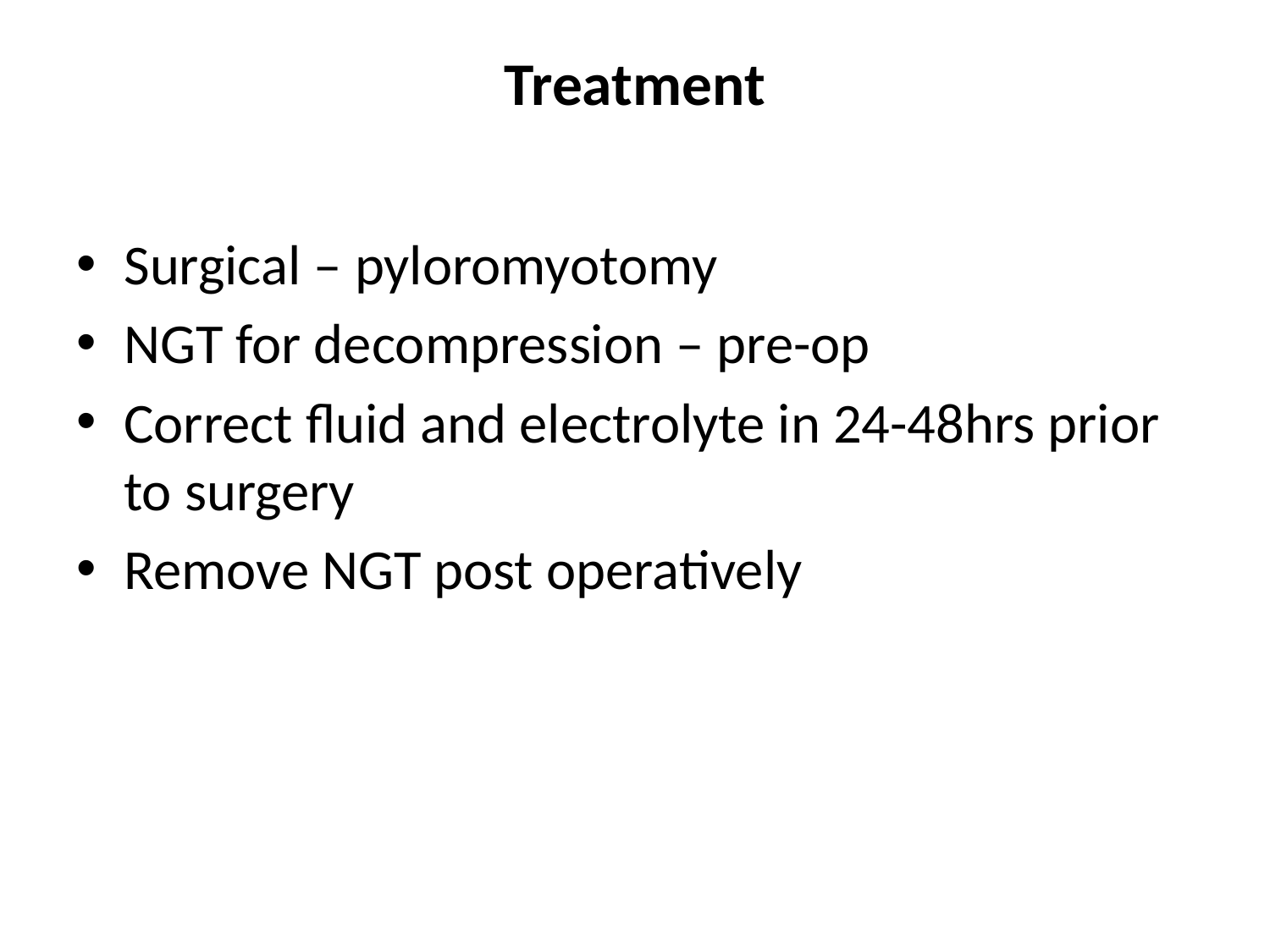

# Treatment
Surgical – pyloromyotomy
NGT for decompression – pre-op
Correct fluid and electrolyte in 24-48hrs prior to surgery
Remove NGT post operatively